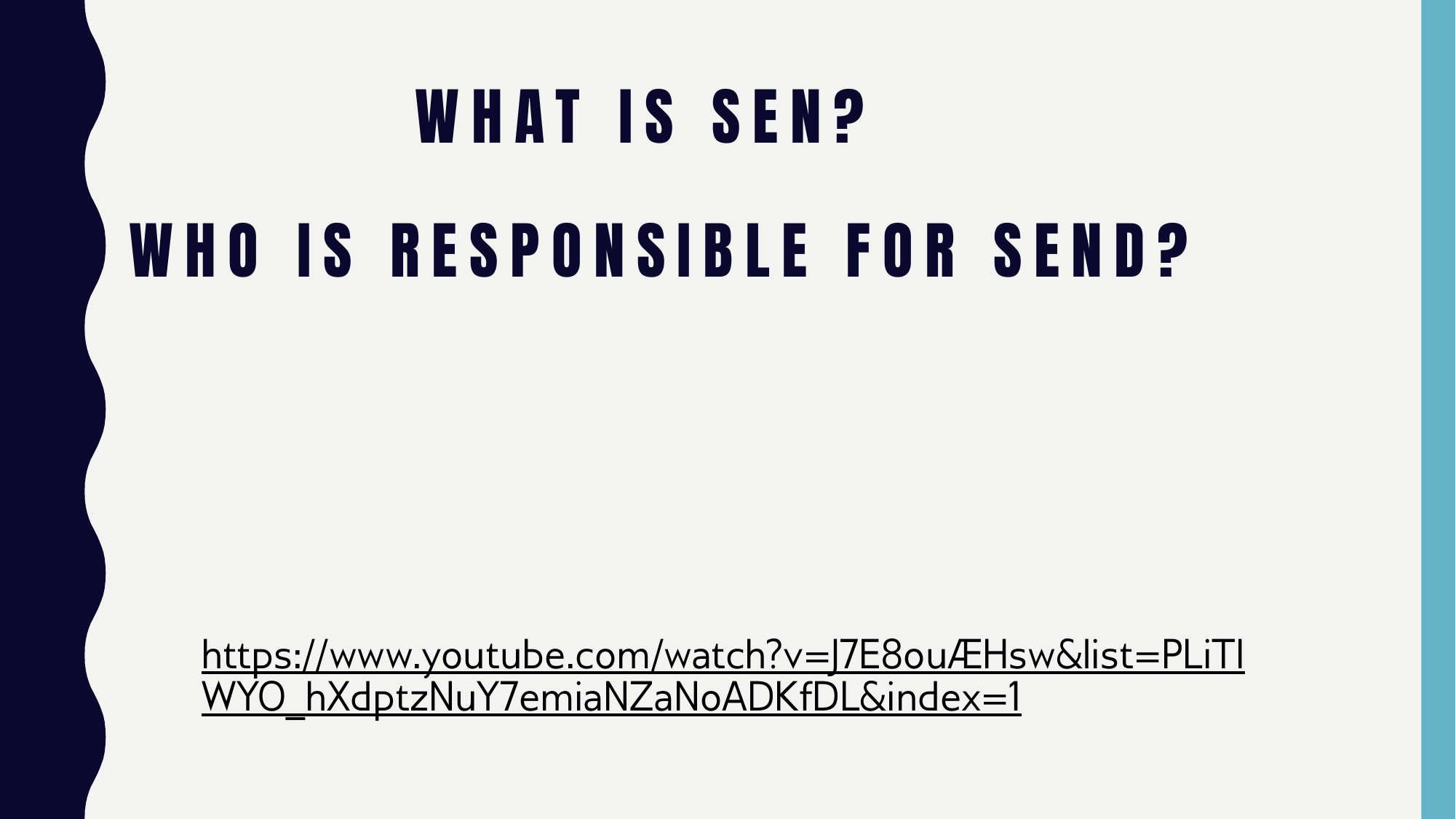

# What is SEN? Who is responsible for SEND?
https://www.youtube.com/watch?v=J7E8ouAeHsw&list=PLiTIWYO_hXdptzNuY7emiaNZaNoADKfDL&index=1